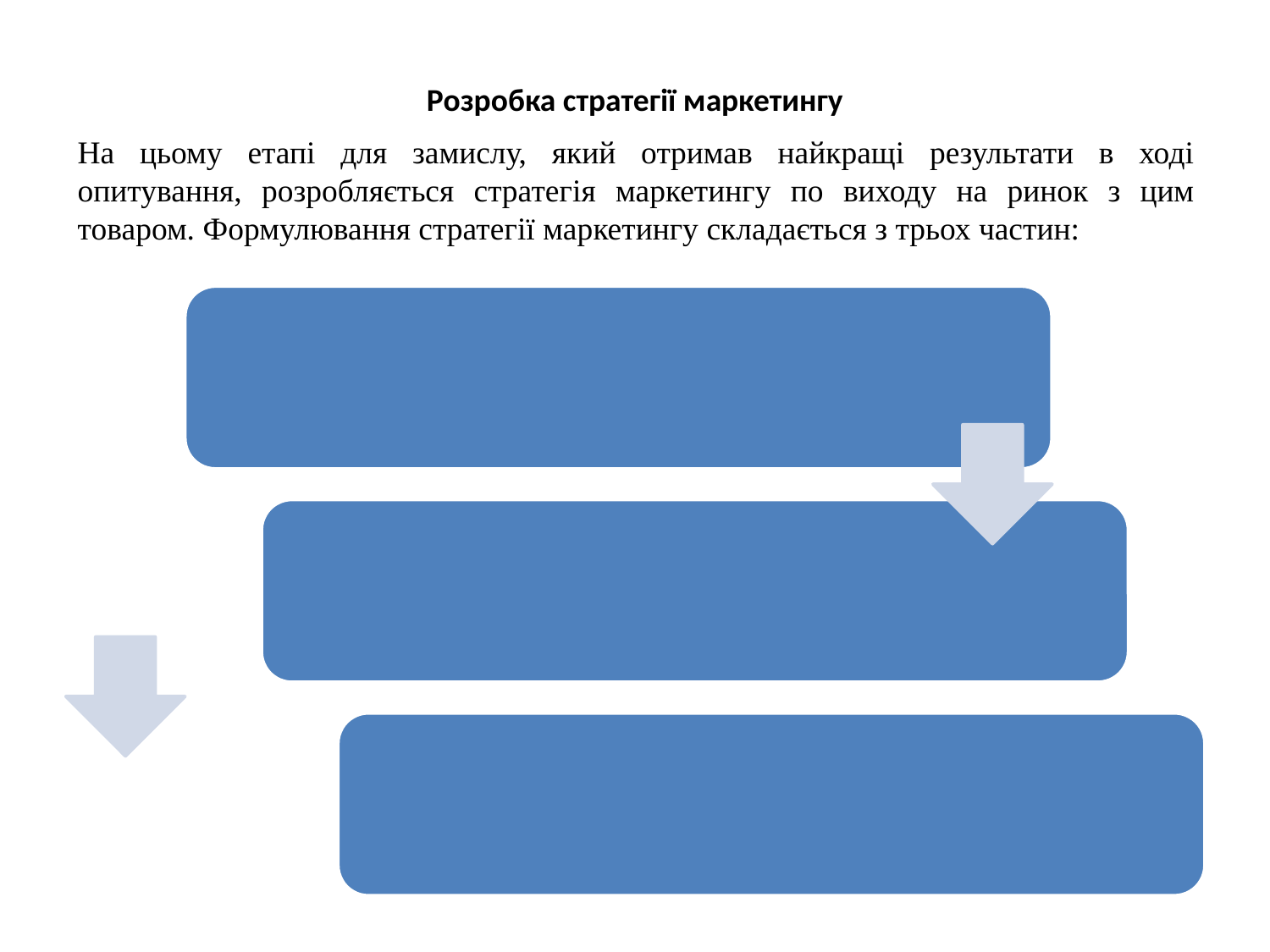

# Розробка стратегії маркетингу
На цьому етапі для замислу, який отримав найкращі результати в ході опитування, розробляється стратегія маркетингу по виходу на ринок з цим товаром. Формулювання стратегії маркетингу складається з трьох частин:

наводиться величина обсягу продажу та норми прибутку, яких компанія планує досягти протягом перших декількох років реалізації товару, а також подано опис стратегій окремих елементів маркетингового комплексу